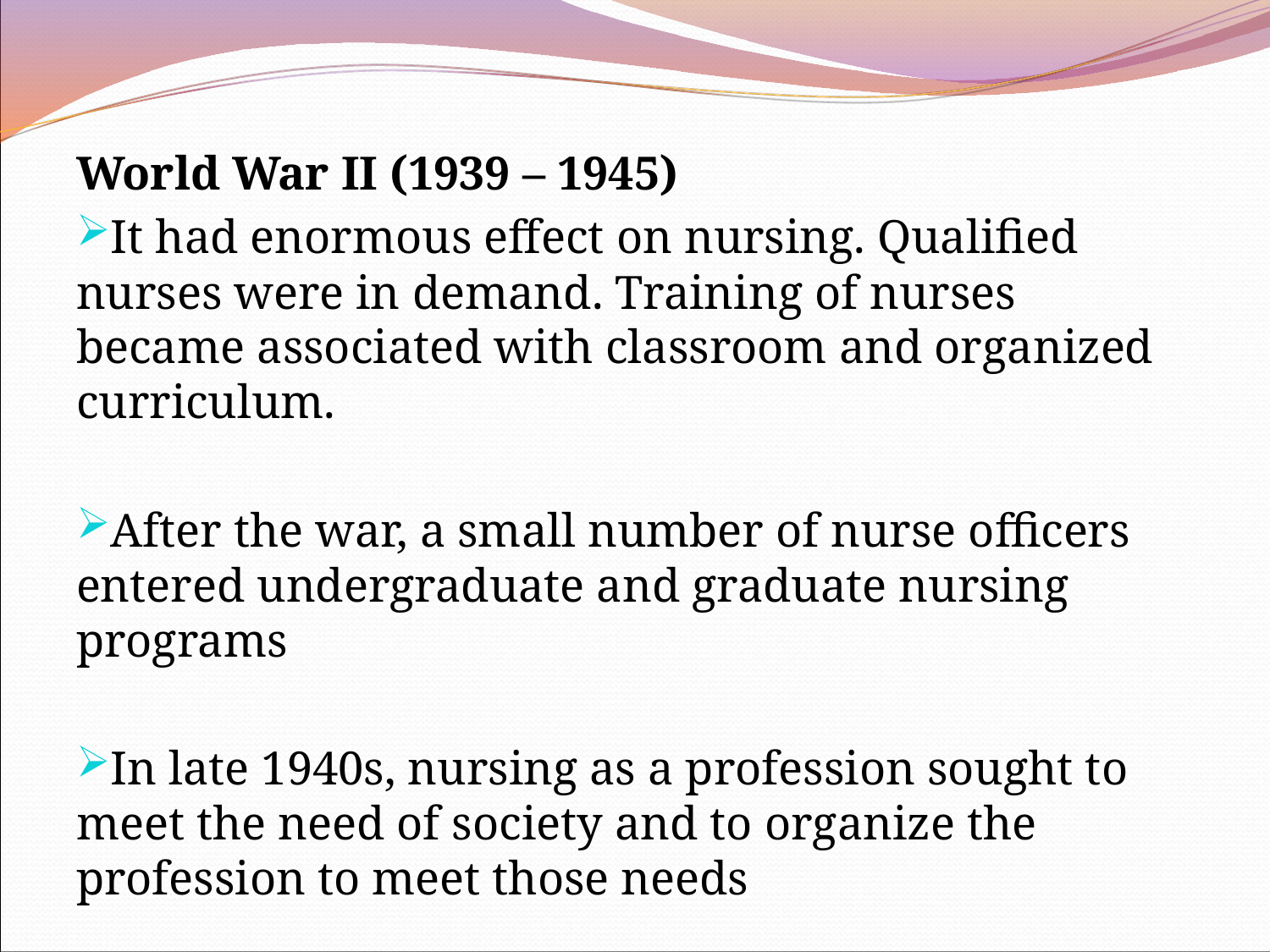

World War II (1939 – 1945)
It had enormous effect on nursing. Qualified nurses were in demand. Training of nurses became associated with classroom and organized curriculum.

After the war, a small number of nurse officers entered undergraduate and graduate nursing programs

In late 1940s, nursing as a profession sought to meet the need of society and to organize the profession to meet those needs